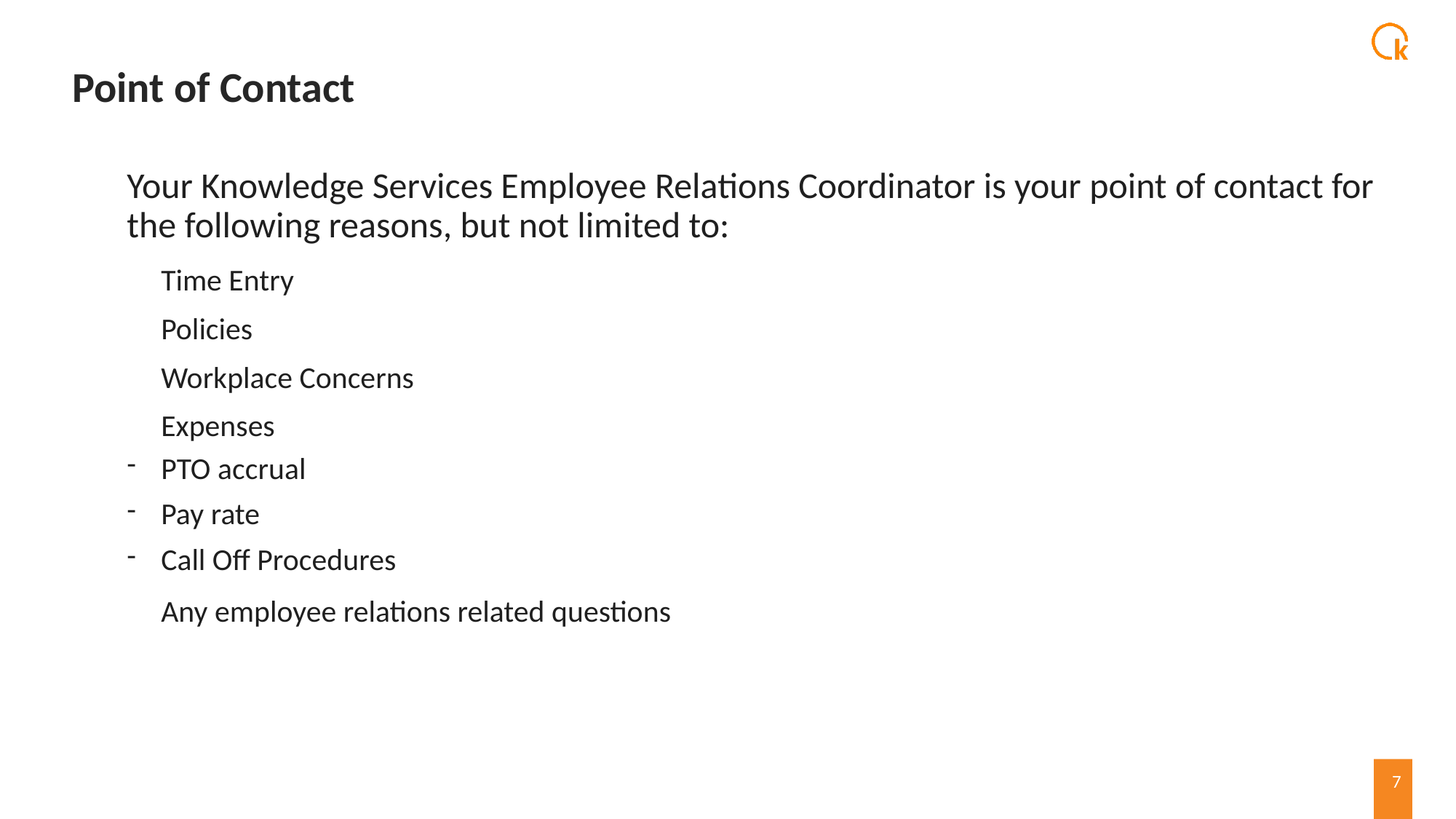

# Point of Contact
Your Knowledge Services Employee Relations Coordinator is your point of contact for the following reasons, but not limited to:
Time Entry
Policies
Workplace Concerns
Expenses
PTO accrual
Pay rate
Call Off Procedures
Any employee relations related questions

7